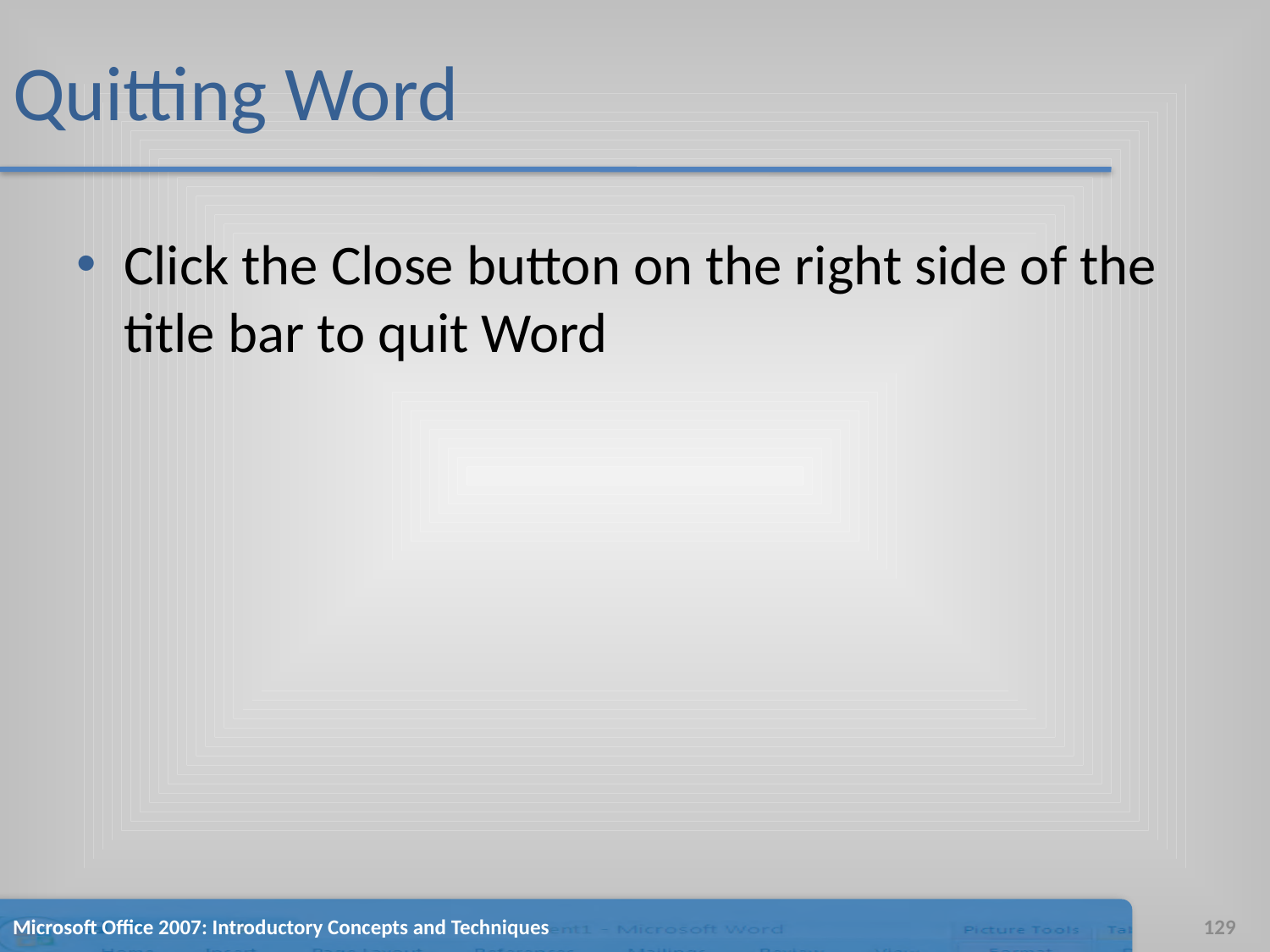

# Quitting Word
Click the Close button on the right side of the title bar to quit Word
Microsoft Office 2007: Introductory Concepts and Techniques
129